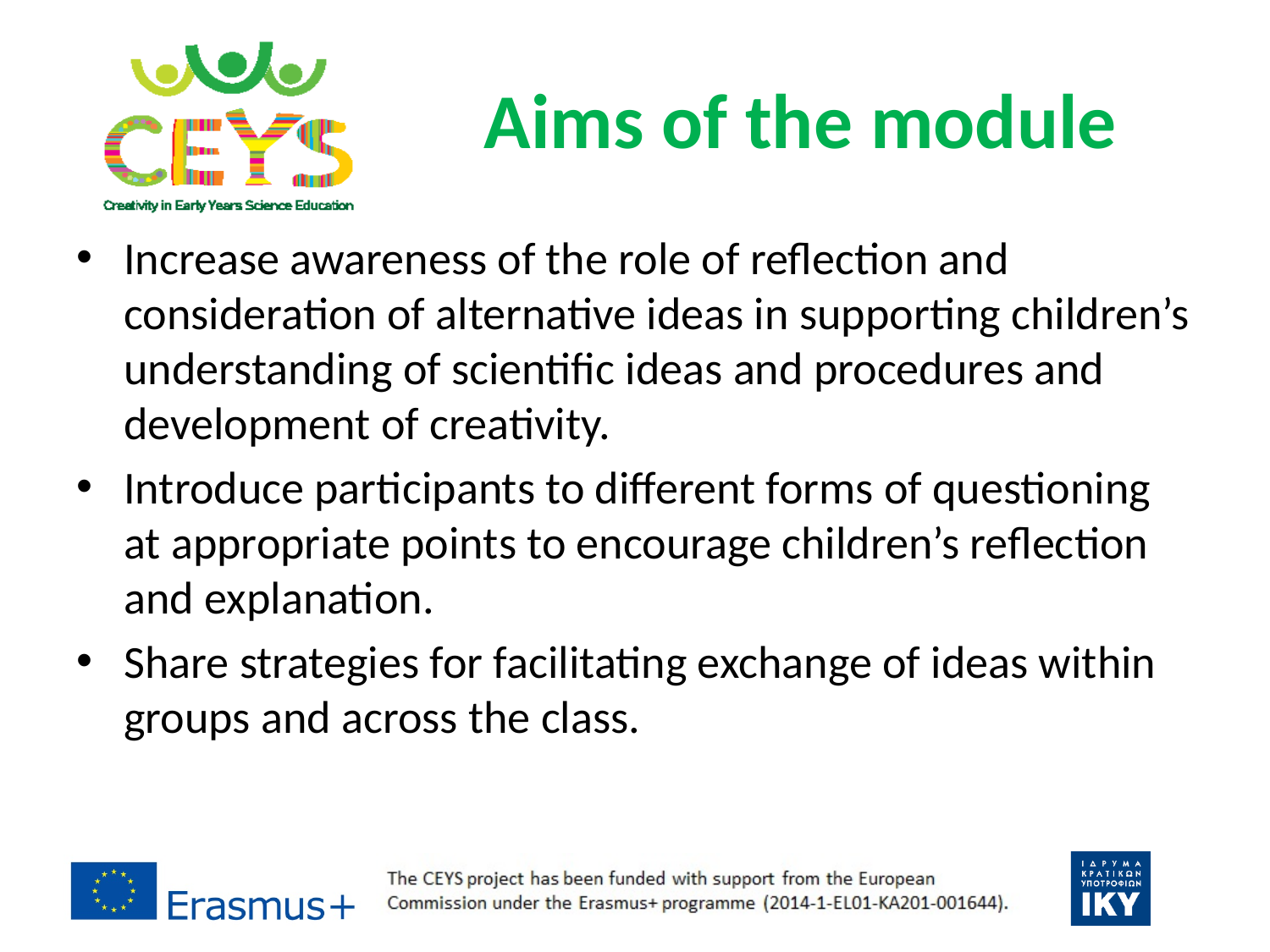

# Aims of the module
Increase awareness of the role of reflection and consideration of alternative ideas in supporting children’s understanding of scientific ideas and procedures and development of creativity.
Introduce participants to different forms of questioning at appropriate points to encourage children’s reflection and explanation.
Share strategies for facilitating exchange of ideas within groups and across the class.